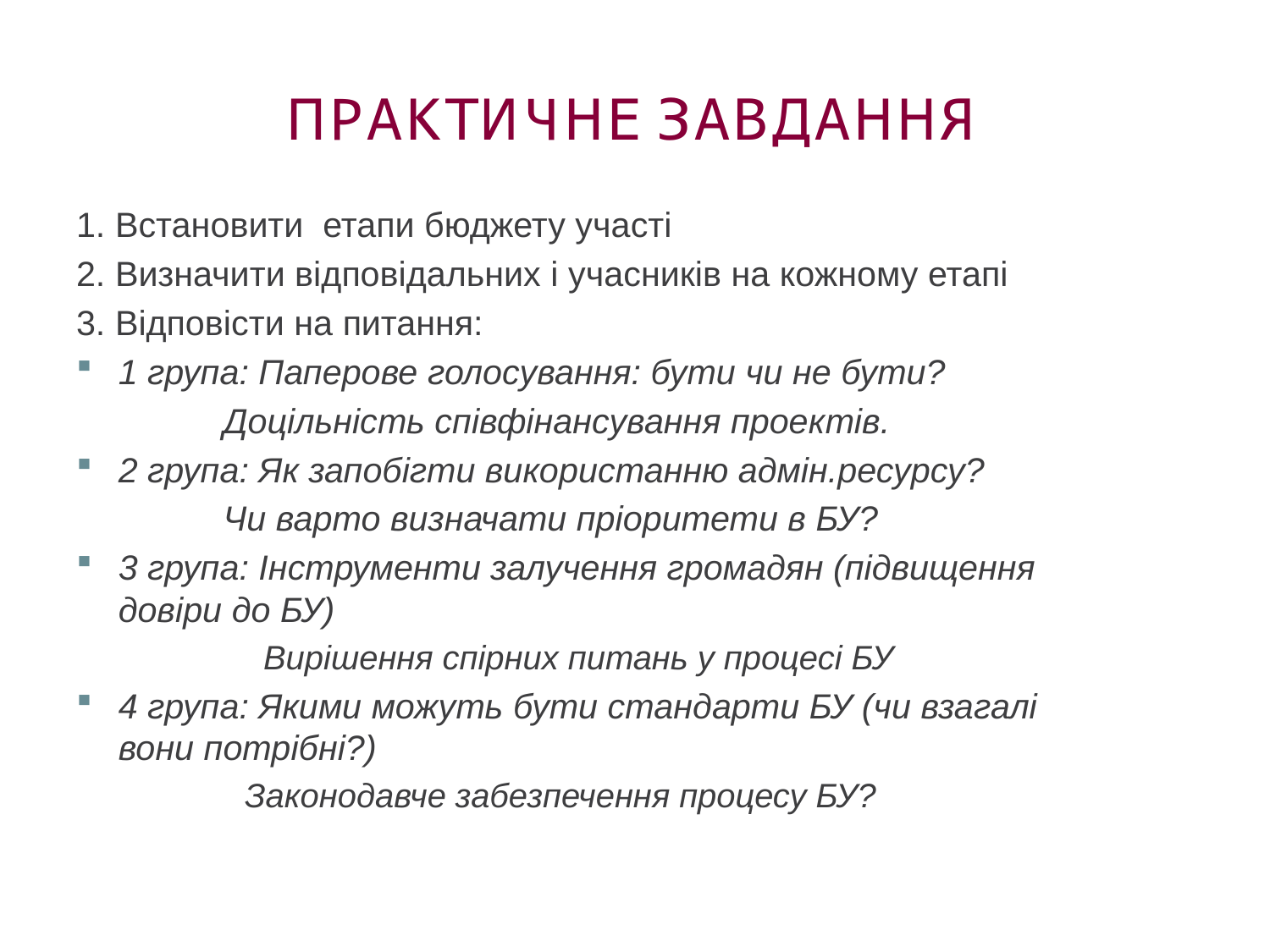

# ПРАКТИЧНЕ ЗАВДАННЯ
1. Встановити  етапи бюджету участі
2. Визначити відповідальних і учасників на кожному етапі
3. Відповісти на питання:
1 група: Паперове голосування: бути чи не бути?
   	       Доцільність співфінансування проектів.
2 група: Як запобігти використанню адмін.ресурсу?
 	       Чи варто визначати пріоритети в БУ?
3 група: Інструменти залучення громадян (підвищення 	       довіри до БУ)
   Вирішення спірних питань у процесі БУ
4 група: Якими можуть бути стандарти БУ (чи взагалі 	       вони потрібні?)
Законодавче забезпечення процесу БУ?
36